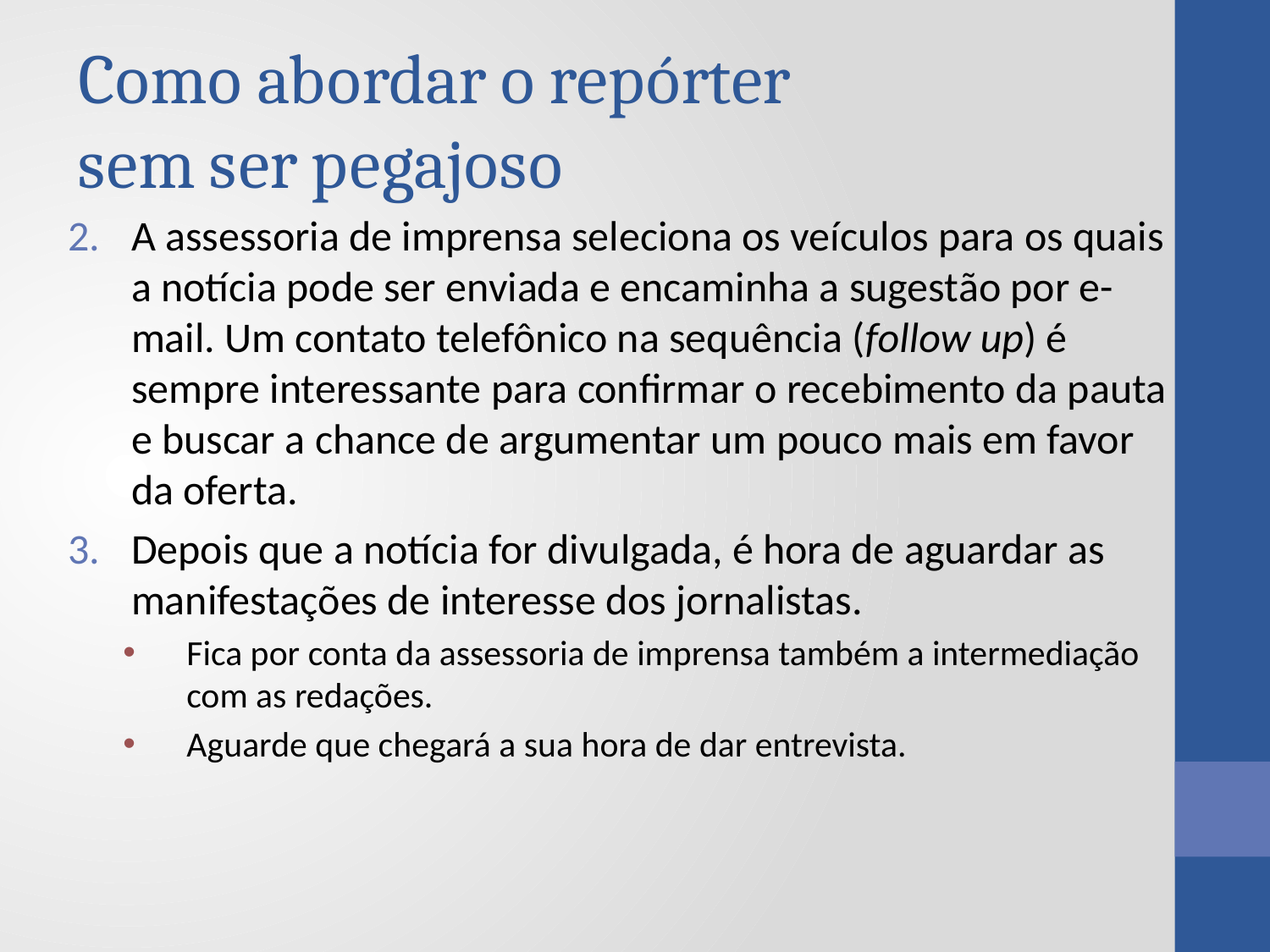

# Como abordar o repórter sem ser pegajoso
A assessoria de imprensa seleciona os veículos para os quais a notícia pode ser enviada e encaminha a sugestão por e-mail. Um contato telefônico na sequência (follow up) é sempre interessante para confirmar o recebimento da pauta e buscar a chance de argumentar um pouco mais em favor da oferta.
Depois que a notícia for divulgada, é hora de aguardar as manifestações de interesse dos jornalistas.
Fica por conta da assessoria de imprensa também a intermediação com as redações.
Aguarde que chegará a sua hora de dar entrevista.